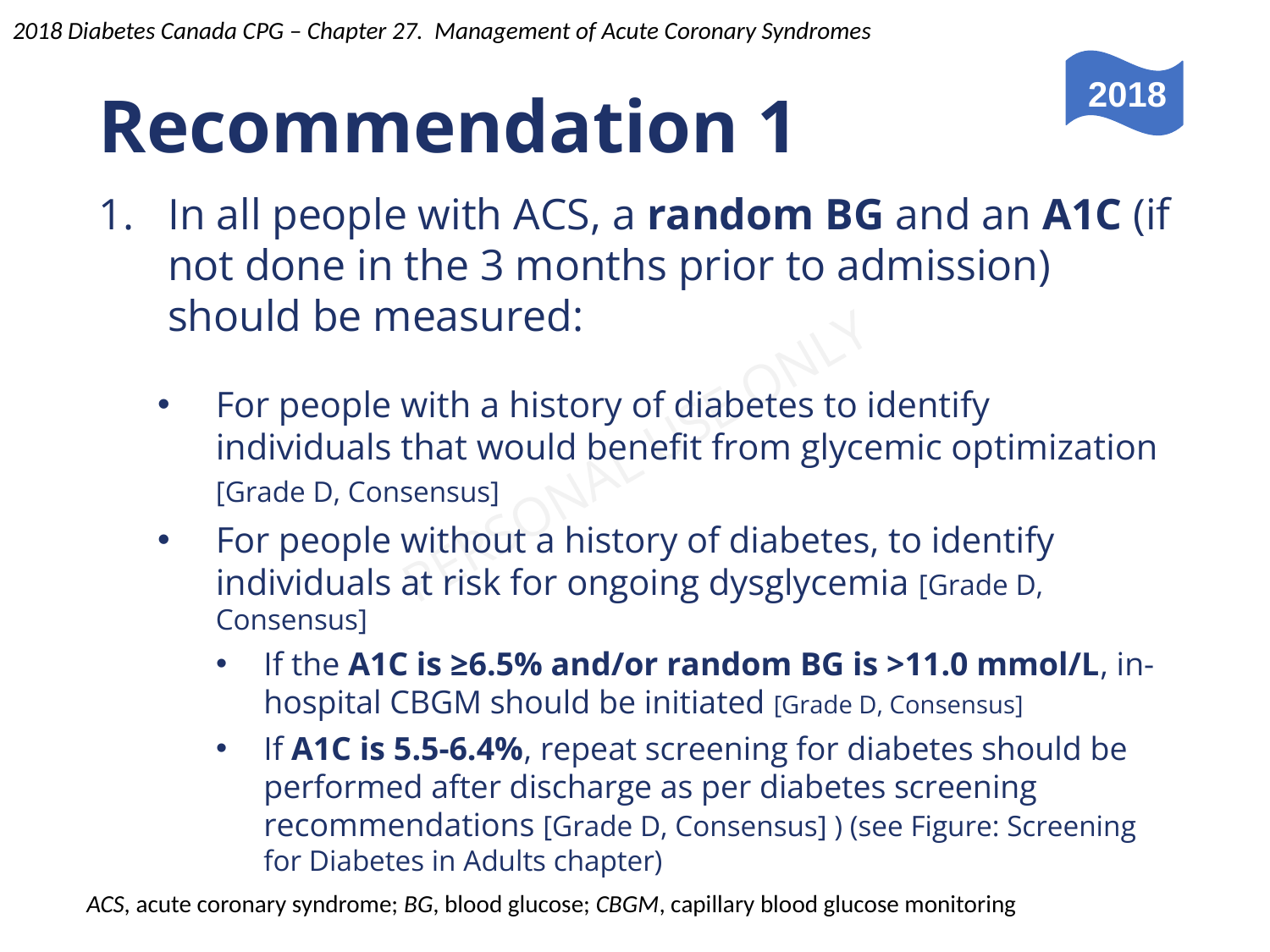

2018 Diabetes Canada CPG – Chapter 27.  Management of Acute Coronary Syndromes
Recommendation 1
2018
In all people with ACS, a random BG and an A1C (if not done in the 3 months prior to admission) should be measured:

For people with a history of diabetes to identify individuals that would benefit from glycemic optimization [Grade D, Consensus]
For people without a history of diabetes, to identify individuals at risk for ongoing dysglycemia [Grade D, Consensus]
If the A1C is ≥6.5% and/or random BG is >11.0 mmol/L, in-hospital CBGM should be initiated [Grade D, Consensus]
If A1C is 5.5-6.4%, repeat screening for diabetes should be performed after discharge as per diabetes screening recommendations [Grade D, Consensus] ) (see Figure: Screening for Diabetes in Adults chapter)

ACS, acute coronary syndrome; BG, blood glucose; CBGM, capillary blood glucose monitoring